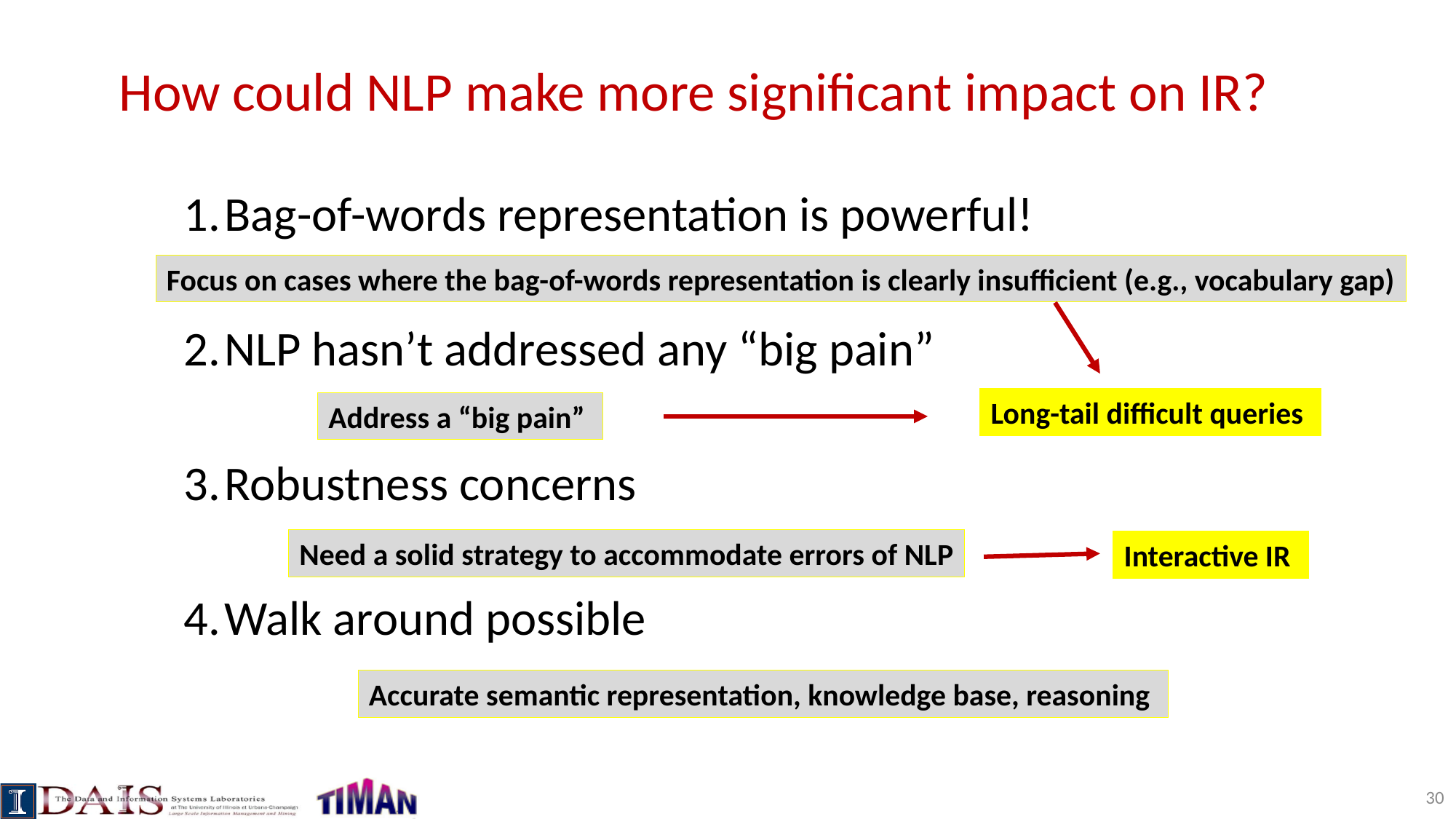

# How could NLP make more significant impact on IR?
Bag-of-words representation is powerful!

NLP hasn’t addressed any “big pain”

Robustness concerns

Walk around possible
Focus on cases where the bag-of-words representation is clearly insufficient (e.g., vocabulary gap)
Address a “big pain”
Need a solid strategy to accommodate errors of NLP
Accurate semantic representation, knowledge base, reasoning
Long-tail difficult queries
Interactive IR
30